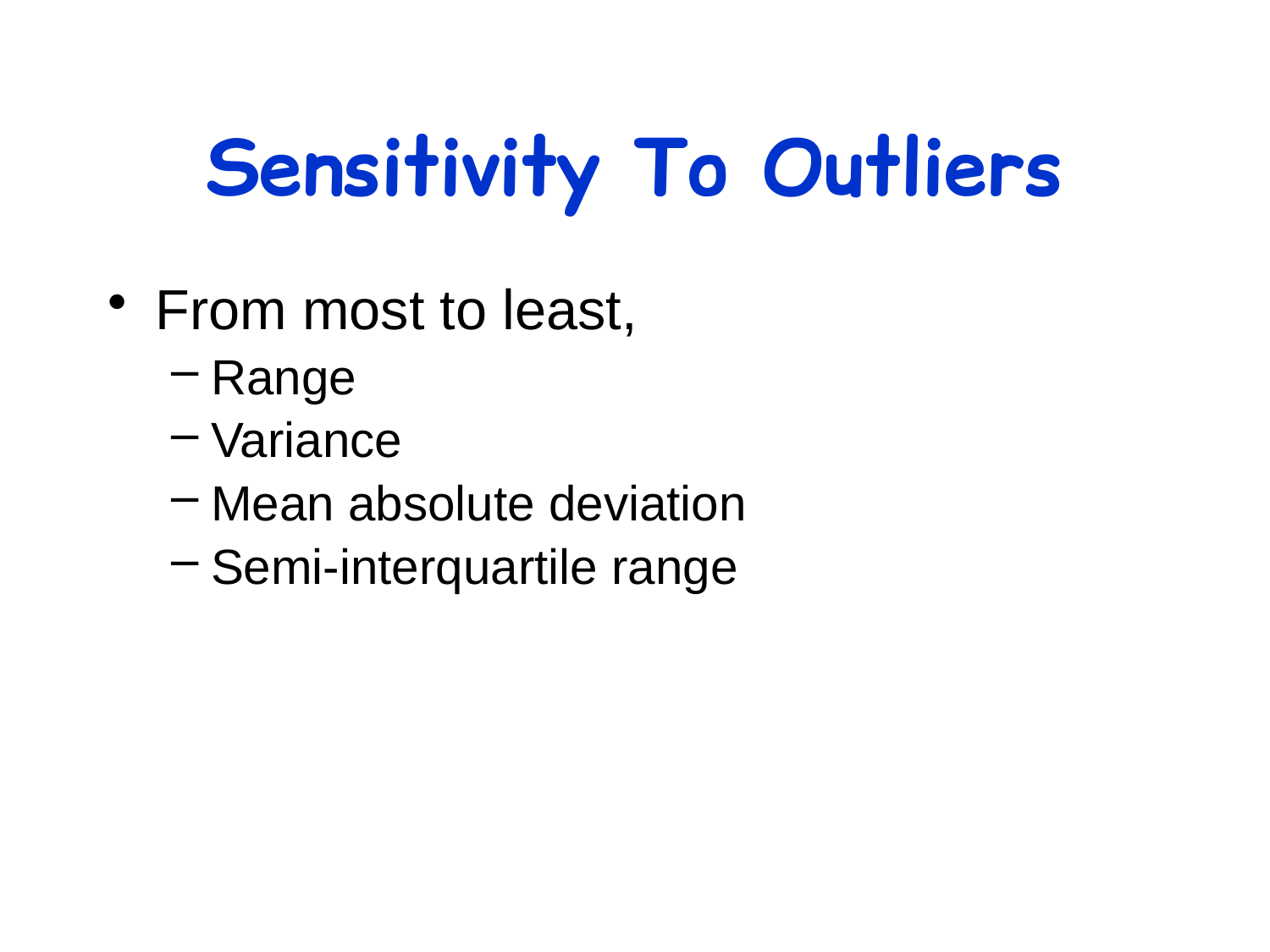

# Sensitivity To Outliers
From most to least,
Range
Variance
Mean absolute deviation
Semi-interquartile range